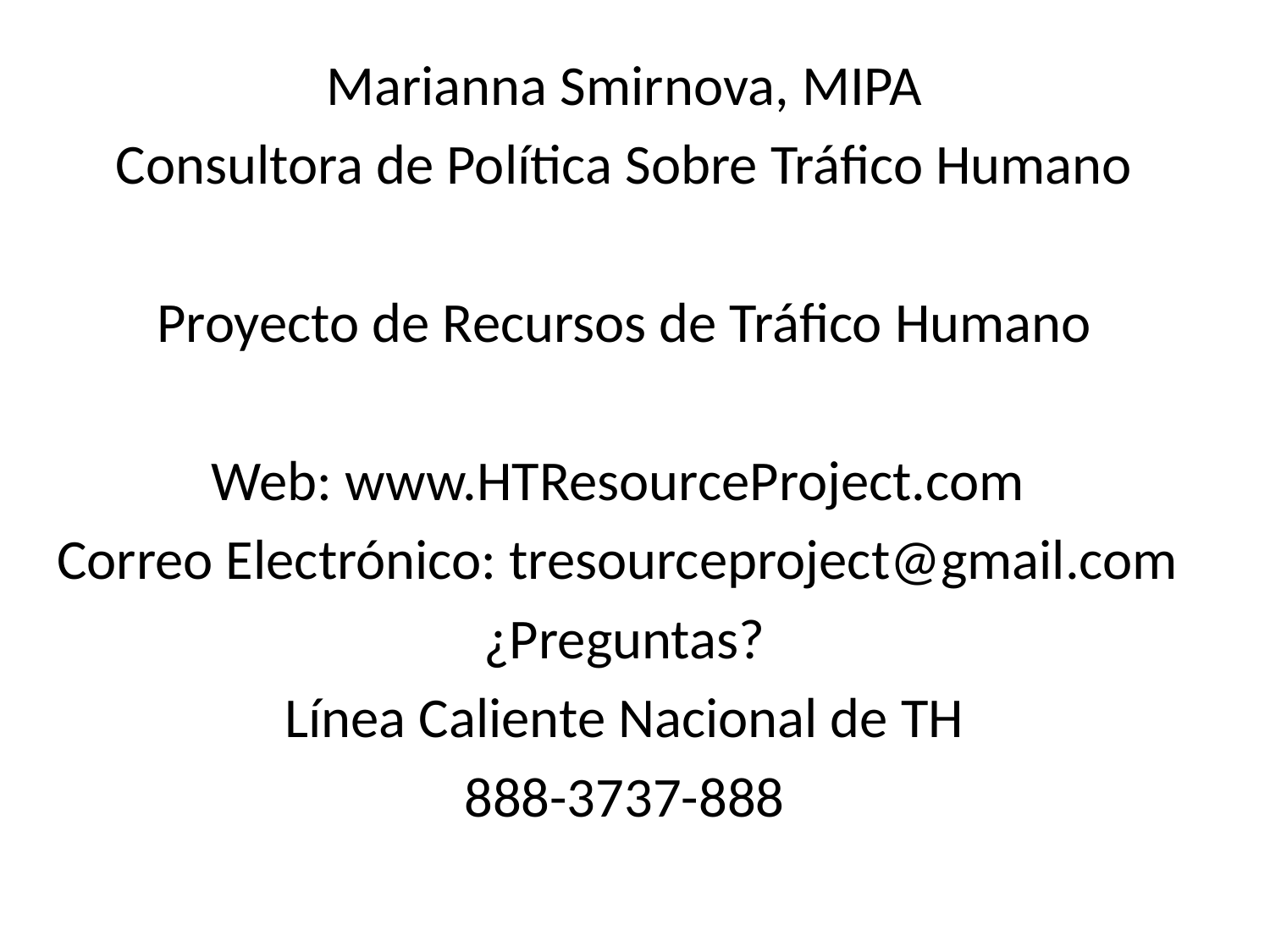

Marianna Smirnova, MIPA
Consultora de Política Sobre Tráfico Humano

Proyecto de Recursos de Tráfico Humano

Web: www.HTResourceProject.com
Correo Electrónico: tresourceproject@gmail.com
¿Preguntas?
Línea Caliente Nacional de TH
888-3737-888